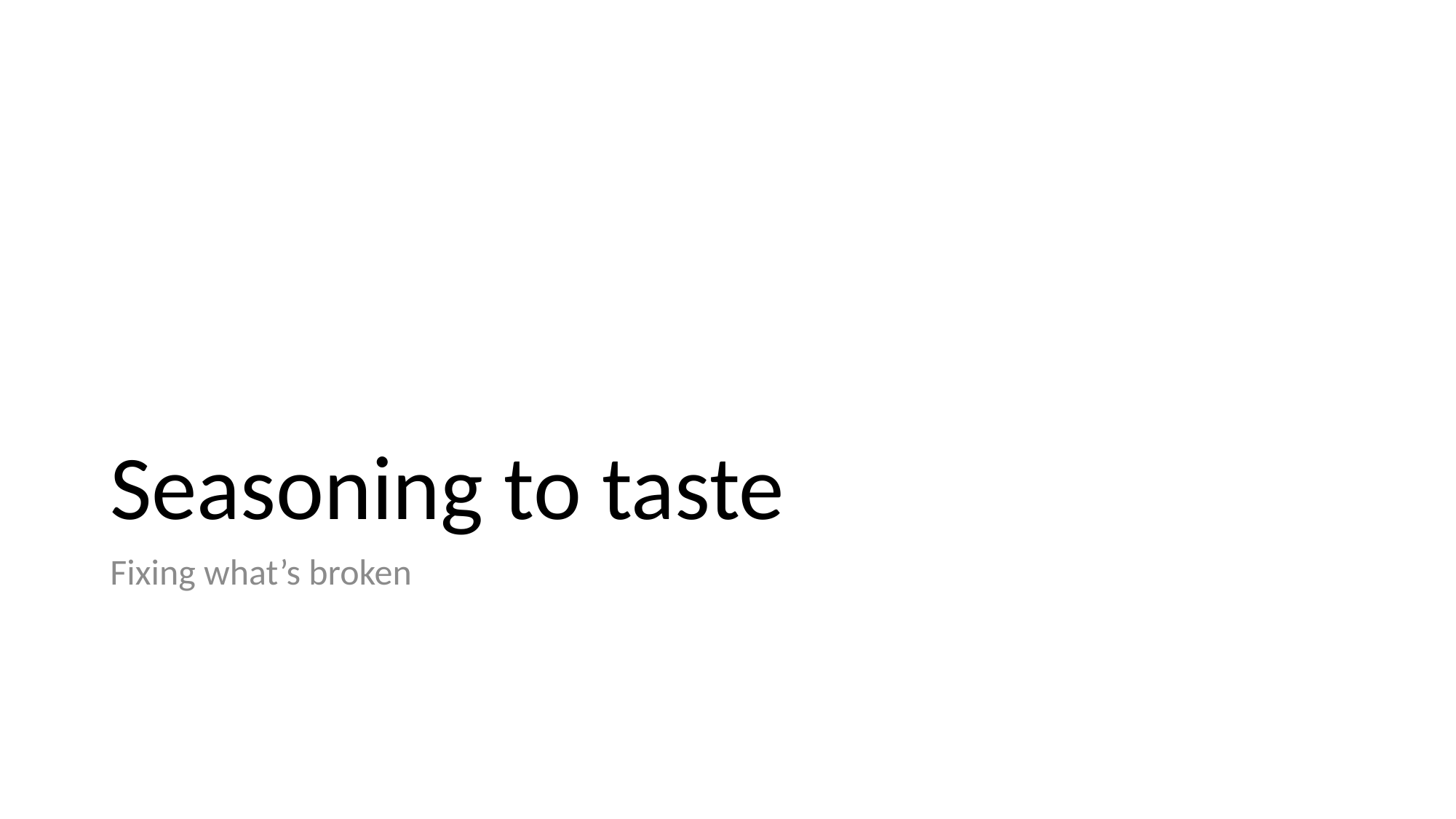

# Seasoning to taste
Fixing what’s broken